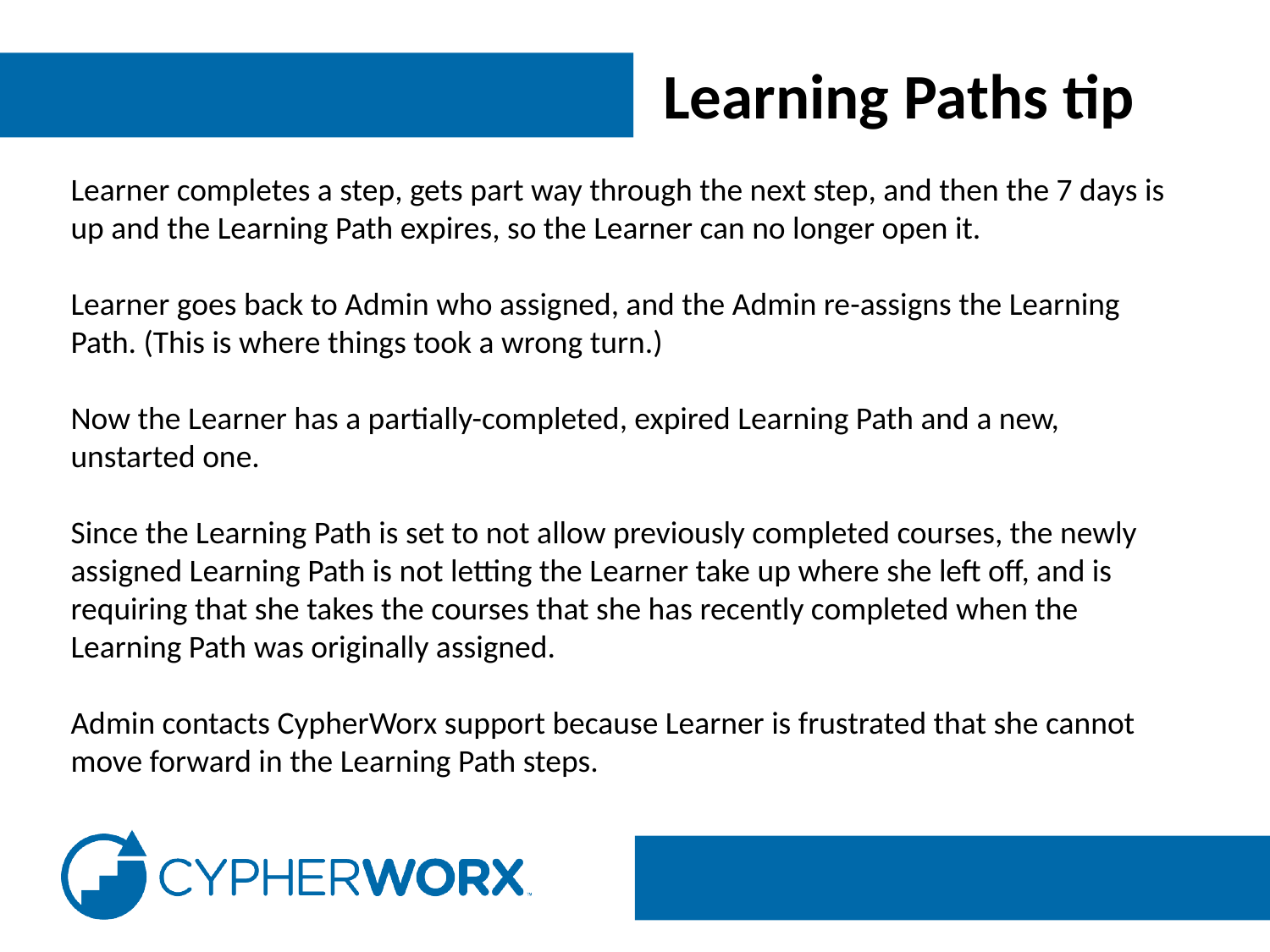

Learning Paths tip
Learner completes a step, gets part way through the next step, and then the 7 days is up and the Learning Path expires, so the Learner can no longer open it.

Learner goes back to Admin who assigned, and the Admin re-assigns the Learning Path. (This is where things took a wrong turn.)

Now the Learner has a partially-completed, expired Learning Path and a new, unstarted one.

Since the Learning Path is set to not allow previously completed courses, the newly assigned Learning Path is not letting the Learner take up where she left off, and is requiring that she takes the courses that she has recently completed when the Learning Path was originally assigned.

Admin contacts CypherWorx support because Learner is frustrated that she cannot move forward in the Learning Path steps.